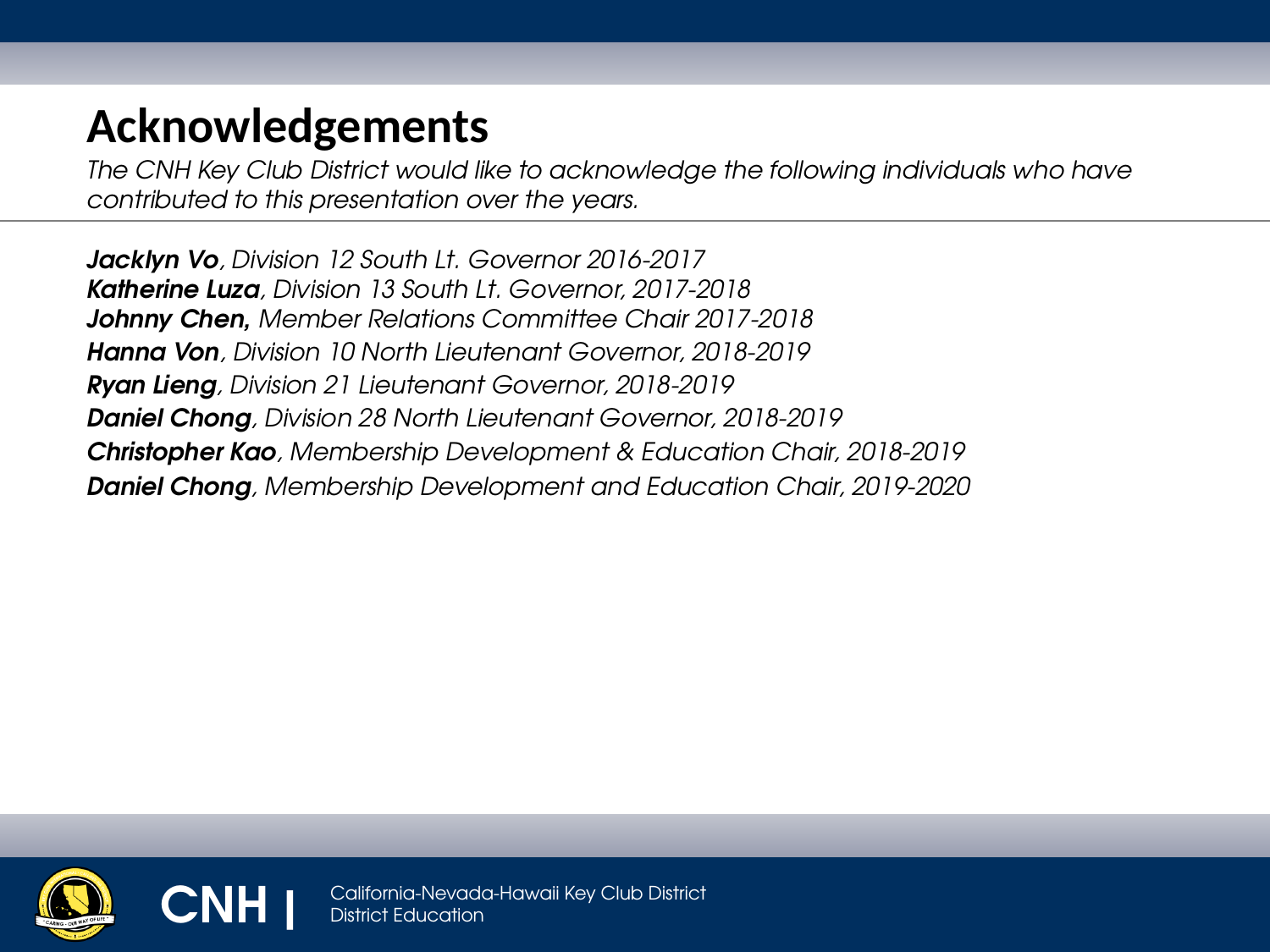

Acknowledgements
The CNH Key Club District would like to acknowledge the following individuals who have contributed to this presentation over the years.
Jacklyn Vo, Division 12 South Lt. Governor 2016-2017
Katherine Luza, Division 13 South Lt. Governor, 2017-2018
Johnny Chen, Member Relations Committee Chair 2017-2018
Hanna Von, Division 10 North Lieutenant Governor, 2018-2019
Ryan Lieng, Division 21 Lieutenant Governor, 2018-2019
Daniel Chong, Division 28 North Lieutenant Governor, 2018-2019
Christopher Kao, Membership Development & Education Chair, 2018-2019
Daniel Chong, Membership Development and Education Chair, 2019-2020